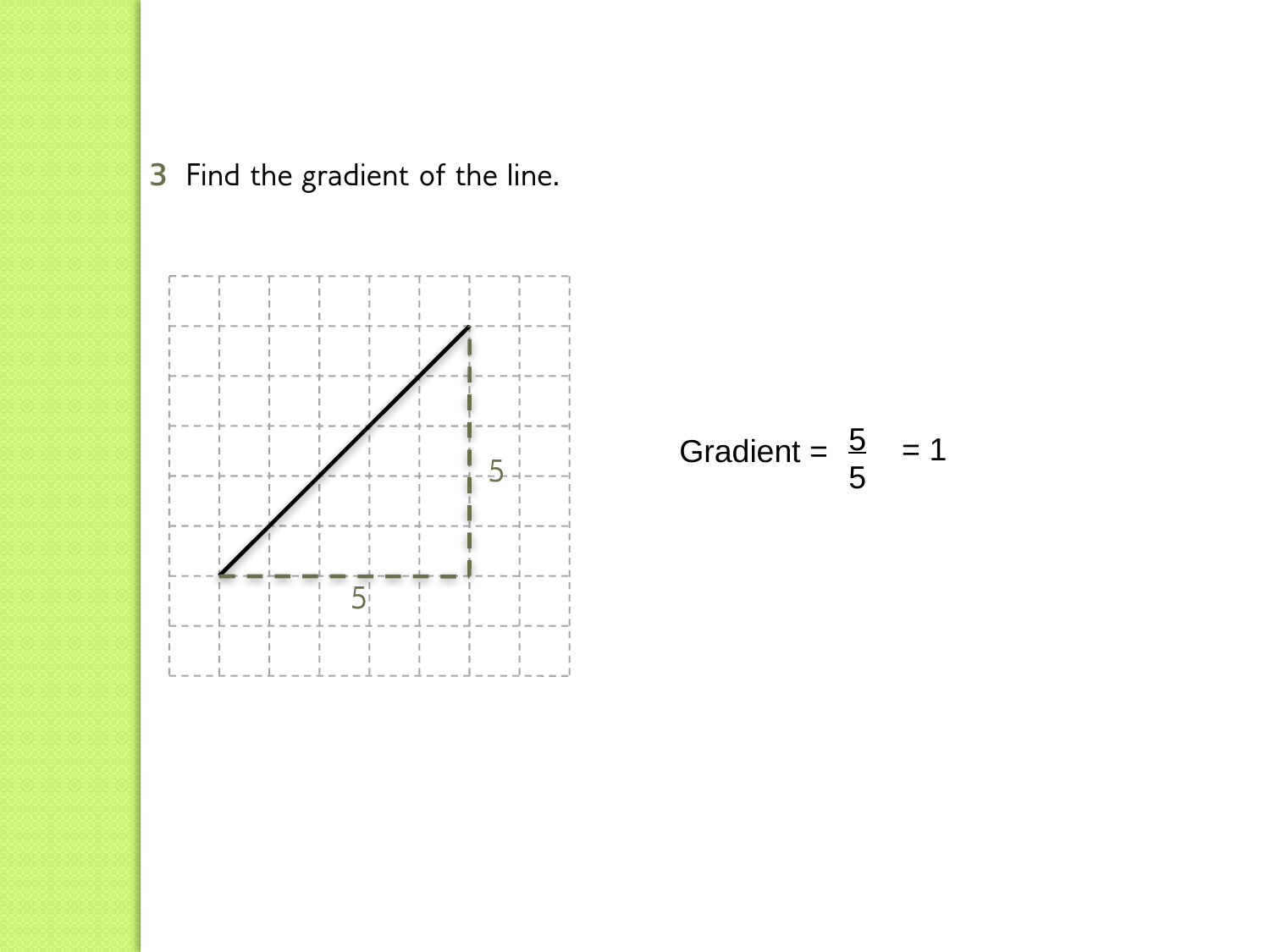

3  Find the gradient of the line.

5
5
= 1
Gradient =
5
5